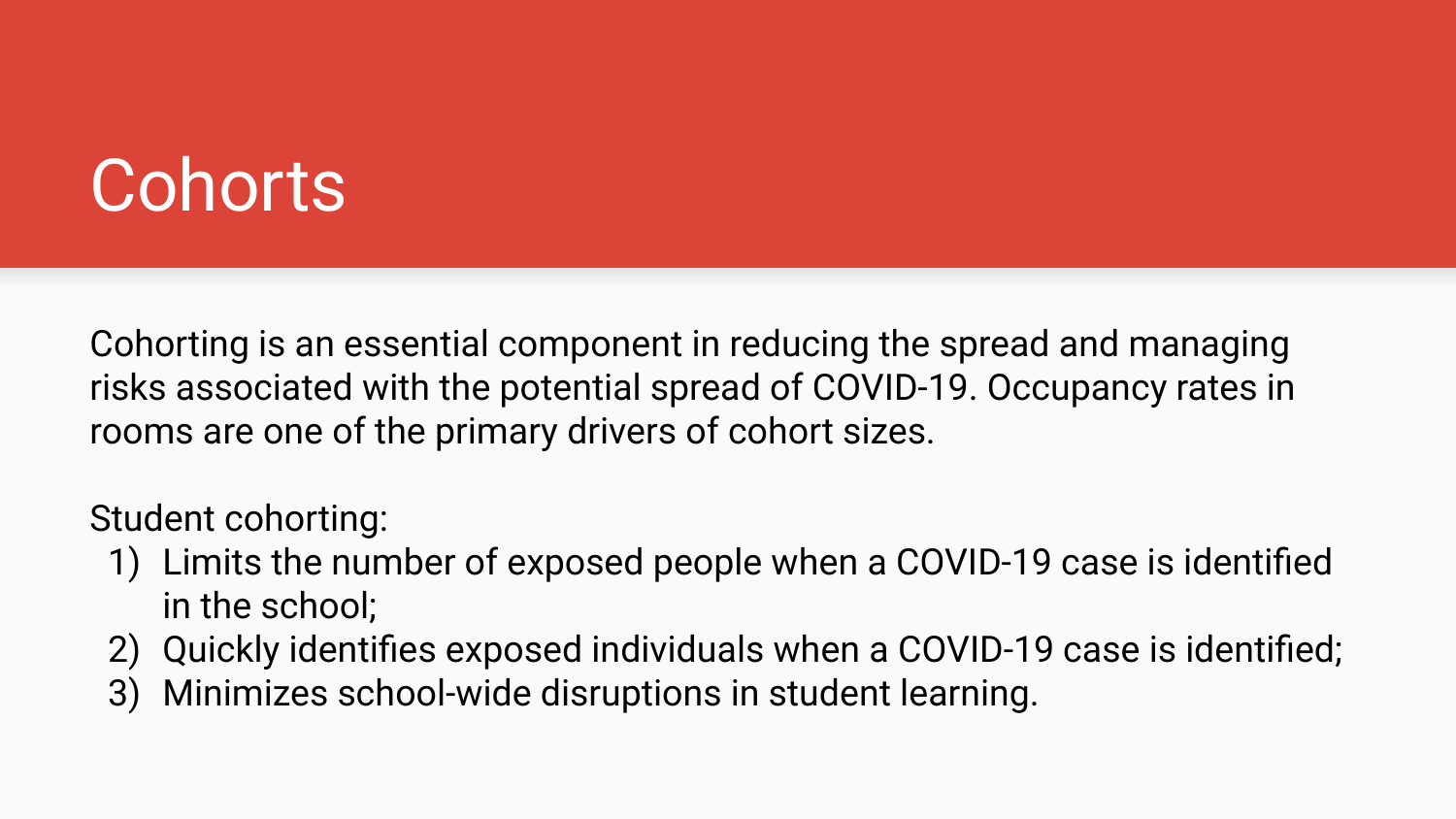

# Cohorts
Cohorting is an essential component in reducing the spread and managing risks associated with the potential spread of COVID-19. Occupancy rates in rooms are one of the primary drivers of cohort sizes.

Student cohorting:
Limits the number of exposed people when a COVID-19 case is identified in the school;
Quickly identifies exposed individuals when a COVID-19 case is identified;
Minimizes school-wide disruptions in student learning.